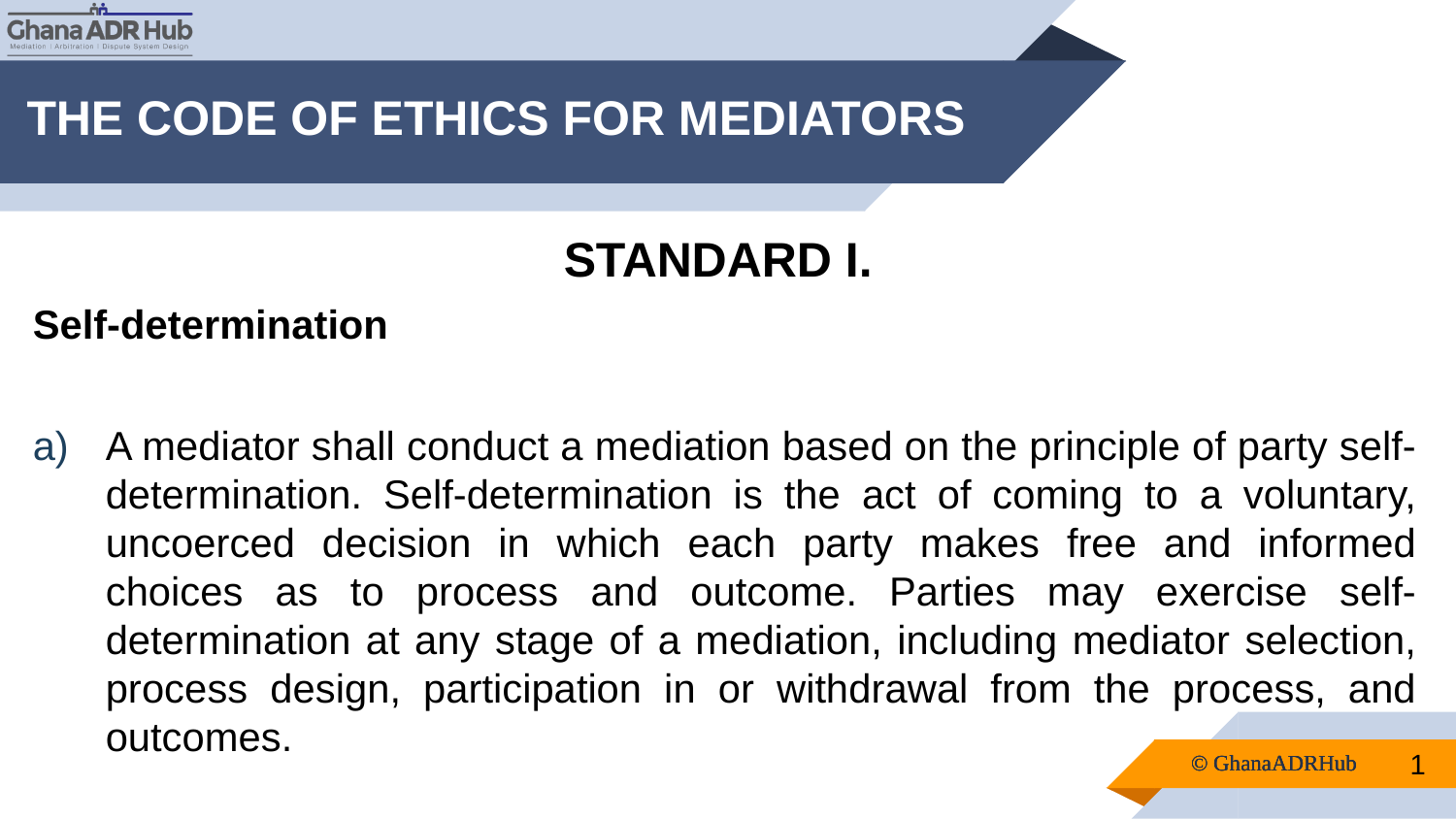

# THE CODE OF ETHICS FOR MEDIATORS
STANDARD I.
Self-determination

A mediator shall conduct a mediation based on the principle of party self-determination. Self-determination is the act of coming to a voluntary, uncoerced decision in which each party makes free and informed choices as to process and outcome. Parties may exercise self-determination at any stage of a mediation, including mediator selection, process design, participation in or withdrawal from the process, and outcomes.

1